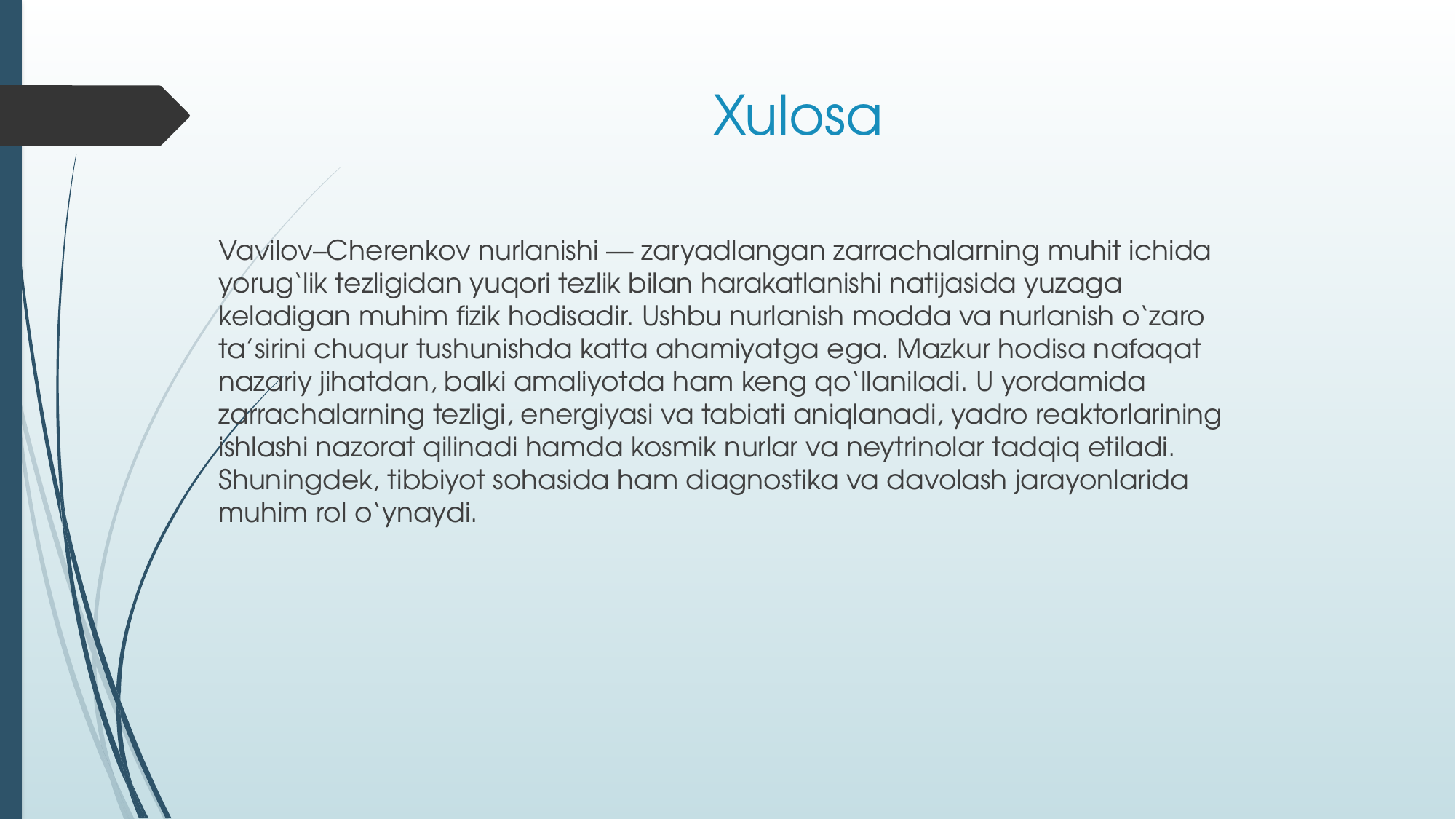

# Xulosa
Vavilov–Cherenkov nurlanishi — zaryadlangan zarrachalarning muhit ichida yorug‘lik tezligidan yuqori tezlik bilan harakatlanishi natijasida yuzaga keladigan muhim fizik hodisadir. Ushbu nurlanish modda va nurlanish o‘zaro ta’sirini chuqur tushunishda katta ahamiyatga ega. Mazkur hodisa nafaqat nazariy jihatdan, balki amaliyotda ham keng qo‘llaniladi. U yordamida zarrachalarning tezligi, energiyasi va tabiati aniqlanadi, yadro reaktorlarining ishlashi nazorat qilinadi hamda kosmik nurlar va neytrinolar tadqiq etiladi. Shuningdek, tibbiyot sohasida ham diagnostika va davolash jarayonlarida muhim rol o‘ynaydi.